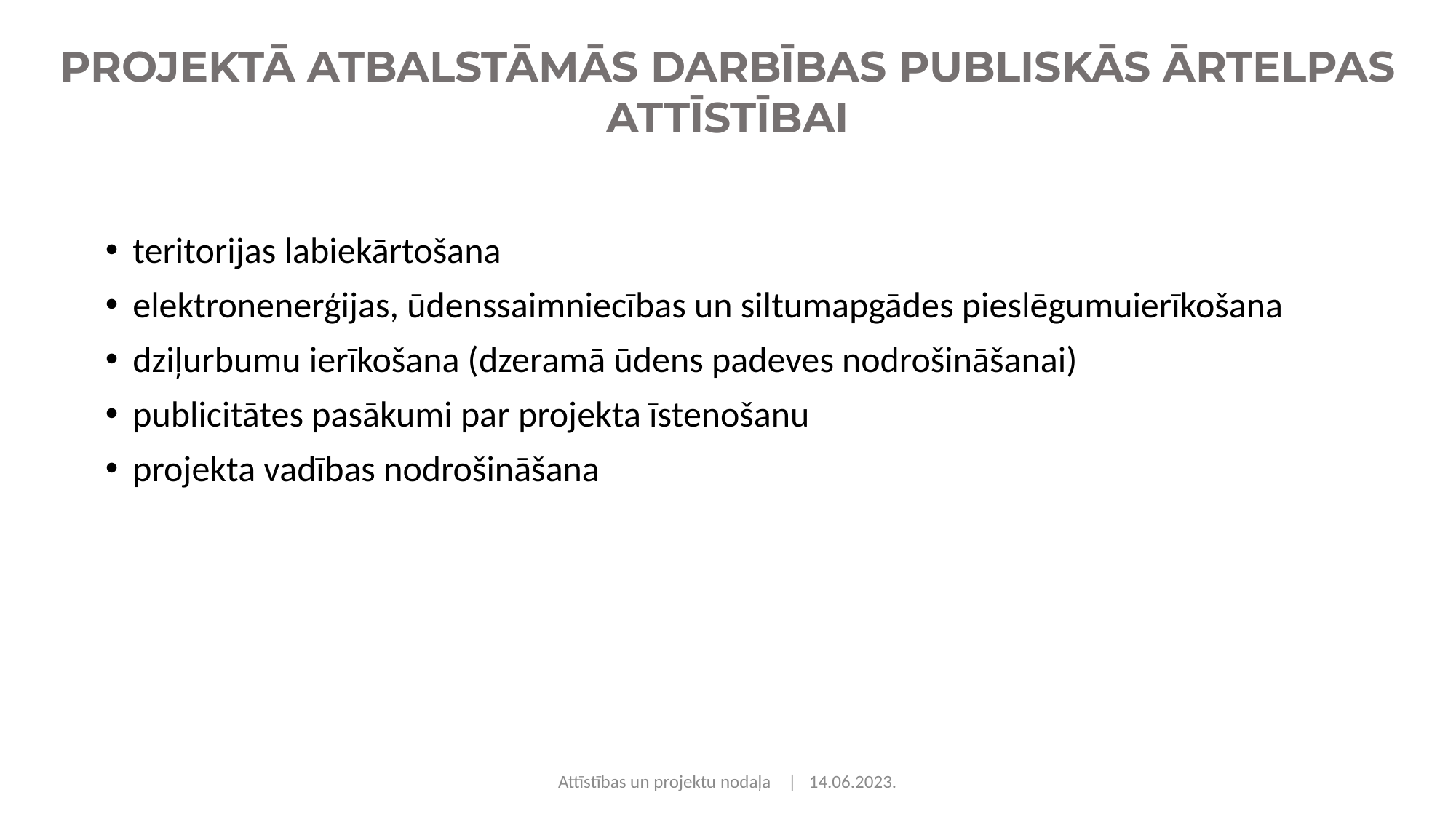

PROJEKTĀ ATBALSTĀMĀS DARBĪBAS PUBLISKĀS ĀRTELPAS ATTĪSTĪBAI

teritorijas labiekārtošana
elektronenerģijas, ūdenssaimniecības un siltumapgādes pieslēgumuierīkošana
dziļurbumu ierīkošana (dzeramā ūdens padeves nodrošināšanai)
publicitātes pasākumi par projekta īstenošanu
projekta vadības nodrošināšana
Attīstības un projektu nodaļa    |   14.06.2023.